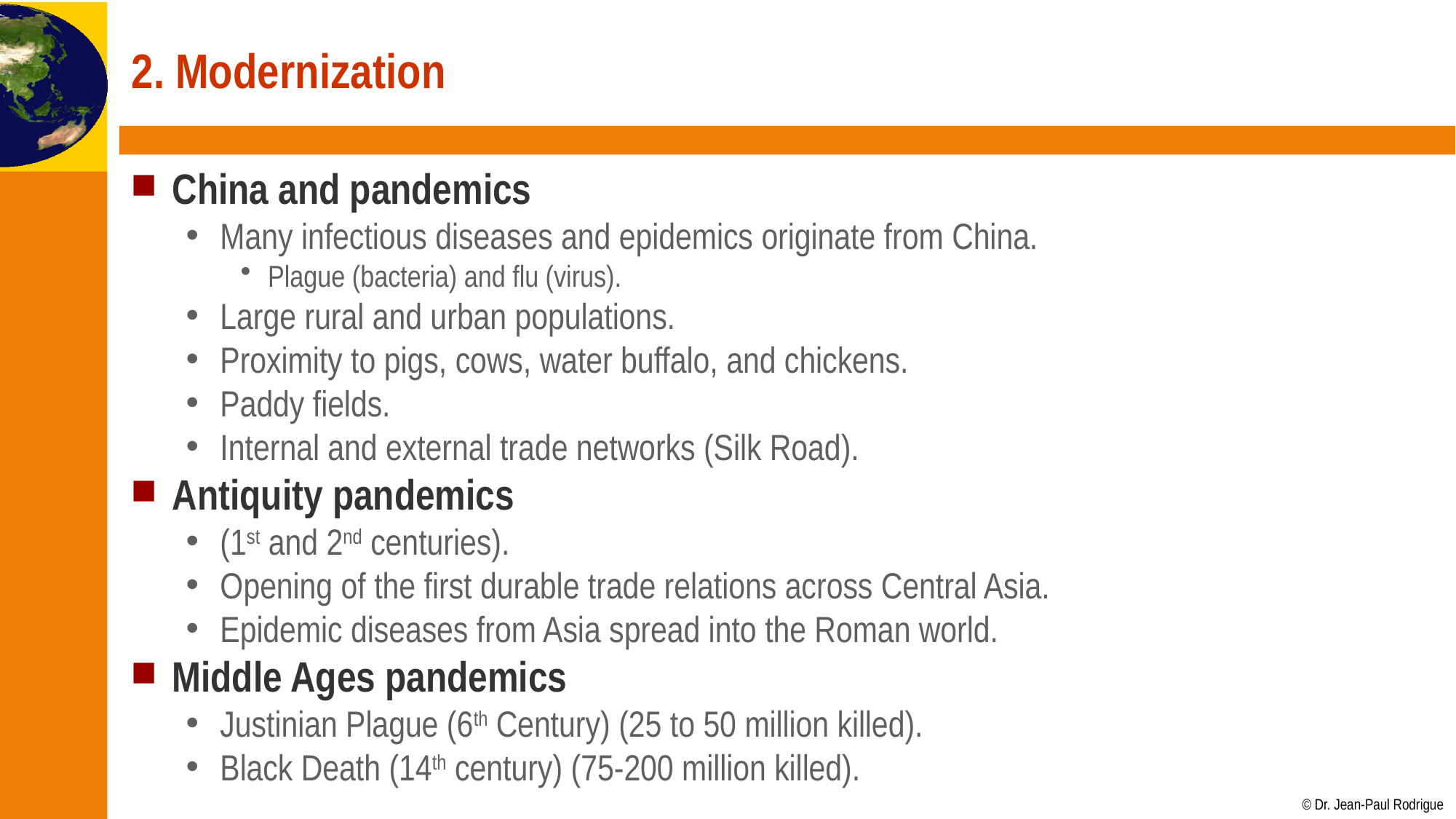

# 2. Modernization
China and pandemics
Many infectious diseases and epidemics originate from China.
Plague (bacteria) and flu (virus).
Large rural and urban populations.
Proximity to pigs, cows, water buffalo, and chickens.
Paddy fields.
Internal and external trade networks (Silk Road).
Antiquity pandemics
(1st and 2nd centuries).
Opening of the first durable trade relations across Central Asia.
Epidemic diseases from Asia spread into the Roman world.
Middle Ages pandemics
Justinian Plague (6th Century) (25 to 50 million killed).
Black Death (14th century) (75-200 million killed).